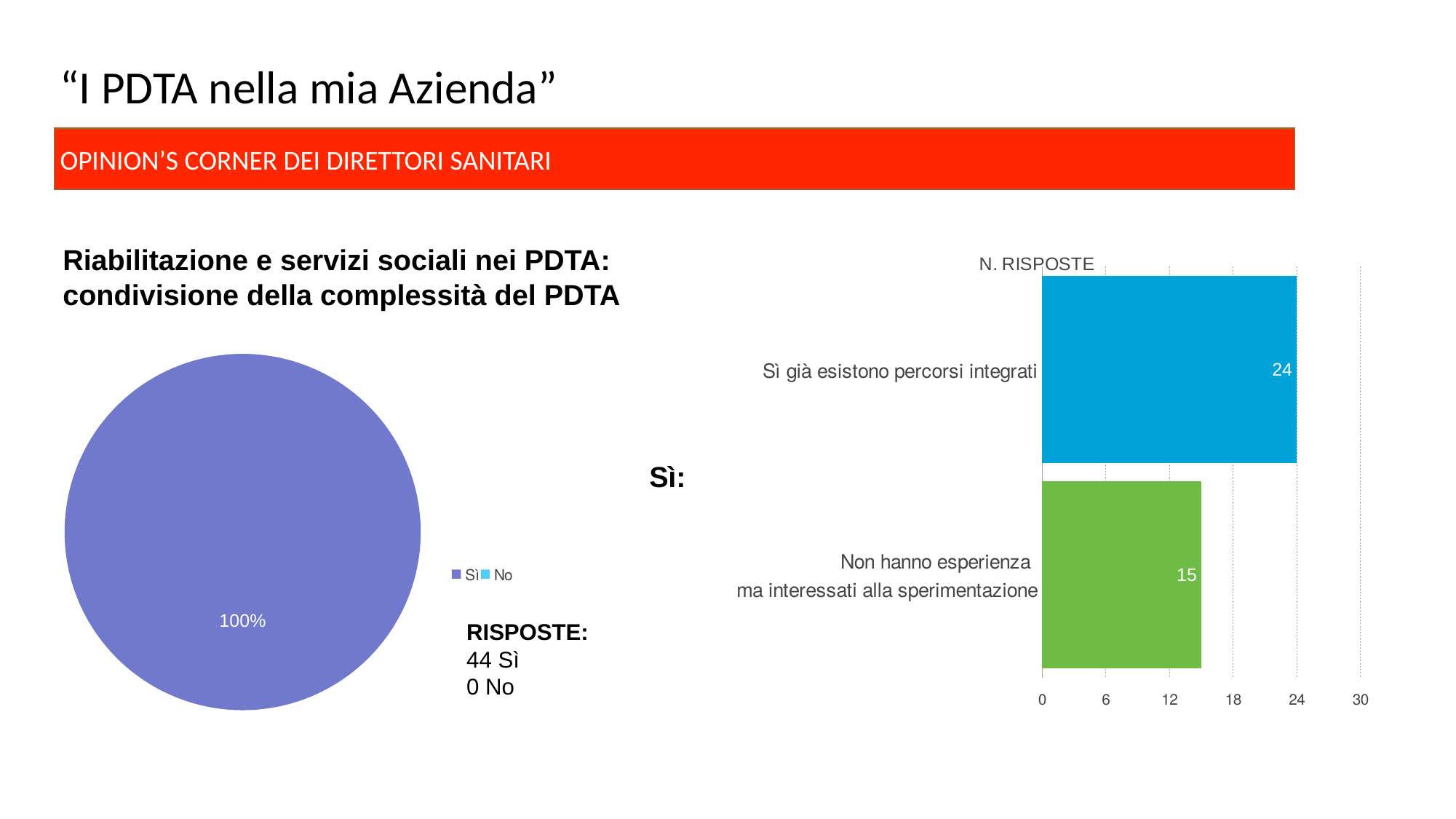

# “I PDTA nella mia Azienda”
OPINION’S corner dei direttori sanitari
Riabilitazione e servizi sociali nei PDTA: condivisione della complessità del PDTA

### Chart: N. RISPOSTE

| Category |  |
|---|---|
| Sì già esistono percorsi integrati | 24.0 |
|                   Non hanno esperienza
ma interessati alla sperimentazione | 15.0 |

### Chart

| Category | Etichetta 4 |
|---|---|
| Sì | 44.0 |
| No | 0.0 |
Sì:
RISPOSTE:
44 Sì
0 No